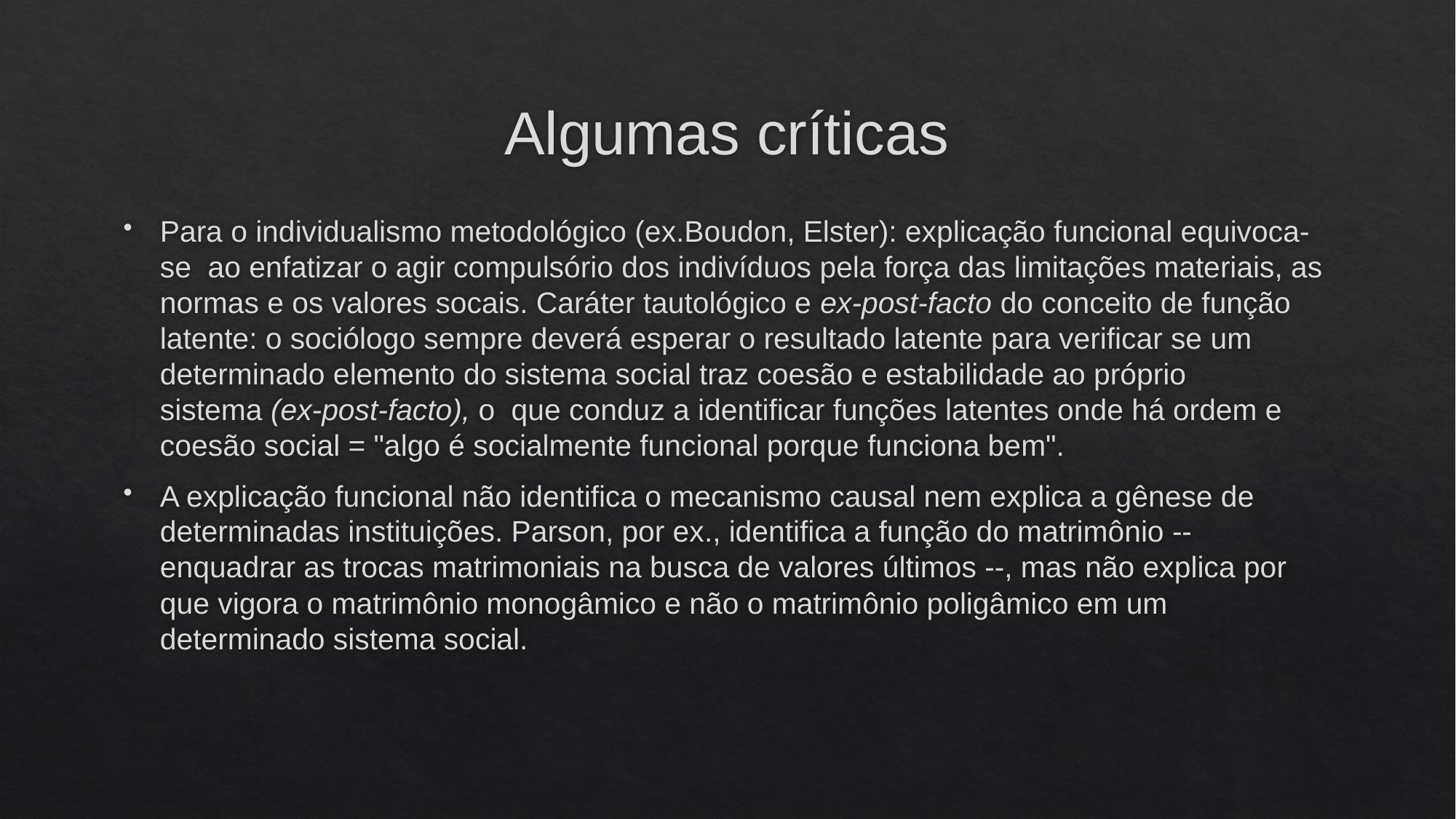

# Algumas críticas
Para o individualismo metodológico (ex.Boudon, Elster): explicação funcional equivoca-se  ao enfatizar o agir compulsório dos indivíduos pela força das limitações materiais, as normas e os valores socais. Caráter tautológico e ex-post-facto do conceito de função latente: o sociólogo sempre deverá esperar o resultado latente para verificar se um determinado elemento do sistema social traz coesão e estabilidade ao próprio sistema (ex-post-facto), o  que conduz a identificar funções latentes onde há ordem e coesão social = "algo é socialmente funcional porque funciona bem".
A explicação funcional não identifica o mecanismo causal nem explica a gênese de determinadas instituições. Parson, por ex., identifica a função do matrimônio -- enquadrar as trocas matrimoniais na busca de valores últimos --, mas não explica por que vigora o matrimônio monogâmico e não o matrimônio poligâmico em um determinado sistema social.